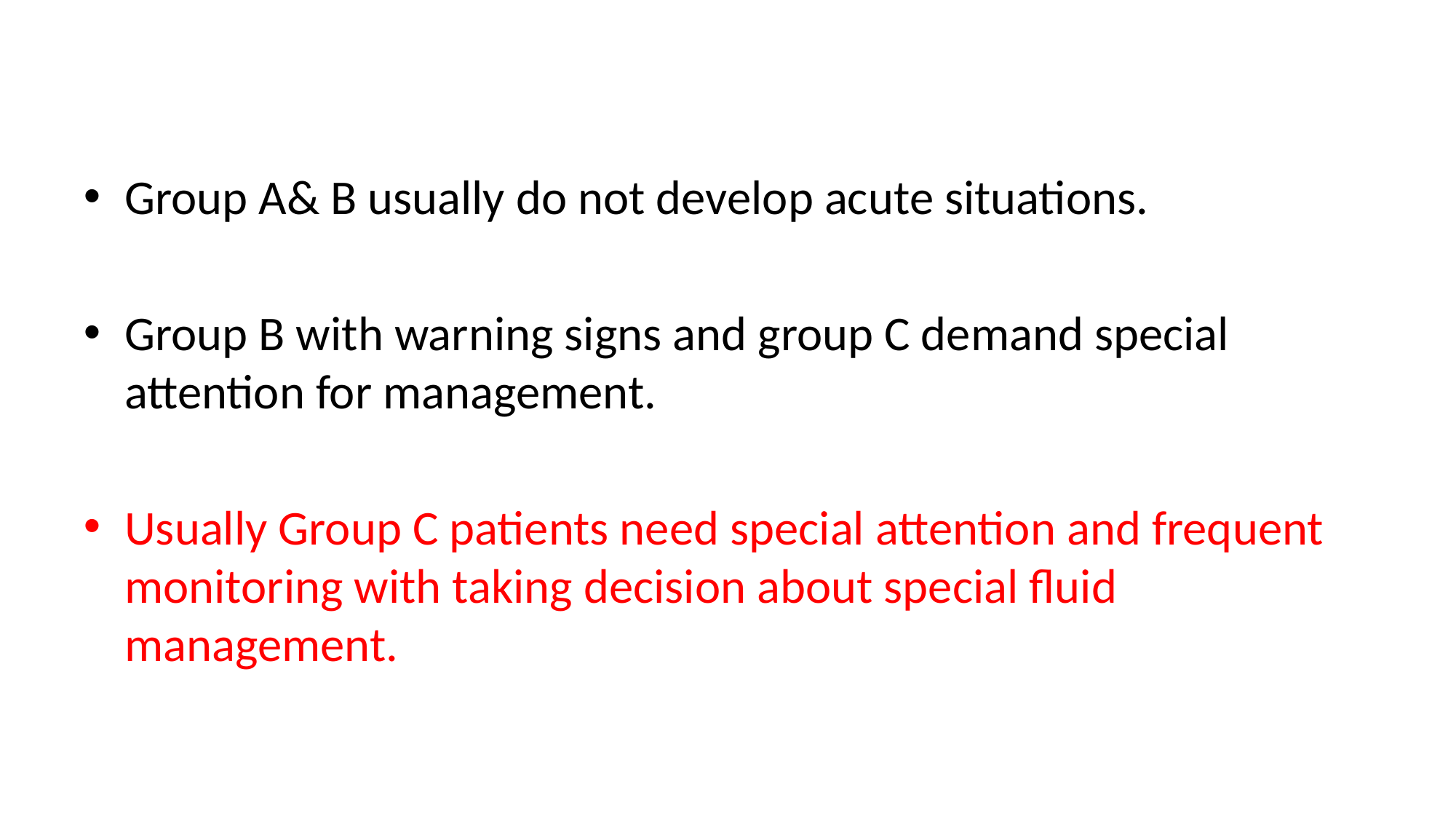

Group A& B usually do not develop acute situations.

Group B with warning signs and group C demand special attention for management.

Usually Group C patients need special attention and frequent monitoring with taking decision about special fluid management.